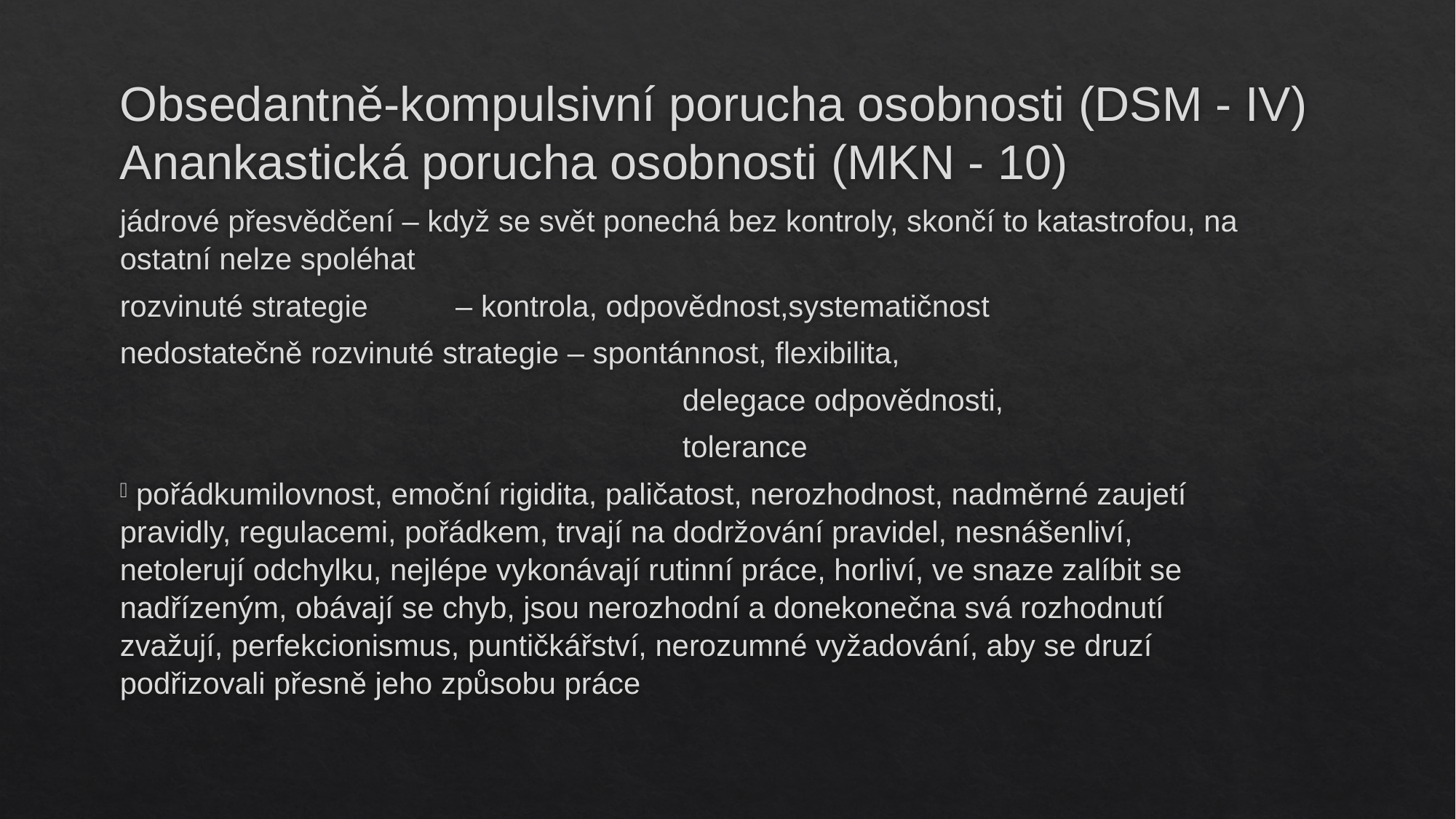

# Obsedantně-kompulsivní porucha osobnosti (DSM - IV) Anankastická porucha osobnosti (MKN - 10)
jádrové přesvědčení – když se svět ponechá bez kontroly, skončí to katastrofou, na ostatní nelze spoléhat
rozvinuté strategie 	 – kontrola, odpovědnost,systematičnost
nedostatečně rozvinuté strategie – spontánnost, flexibilita,
					  delegace odpovědnosti,
					  tolerance
 pořádkumilovnost, emoční rigidita, paličatost, nerozhodnost, nadměrné zaujetí pravidly, regulacemi, pořádkem, trvají na dodržování pravidel, nesnášenliví, netolerují odchylku, nejlépe vykonávají rutinní práce, horliví, ve snaze zalíbit se nadřízeným, obávají se chyb, jsou nerozhodní a donekonečna svá rozhodnutí zvažují, perfekcionismus, puntičkářství, nerozumné vyžadování, aby se druzí podřizovali přesně jeho způsobu práce